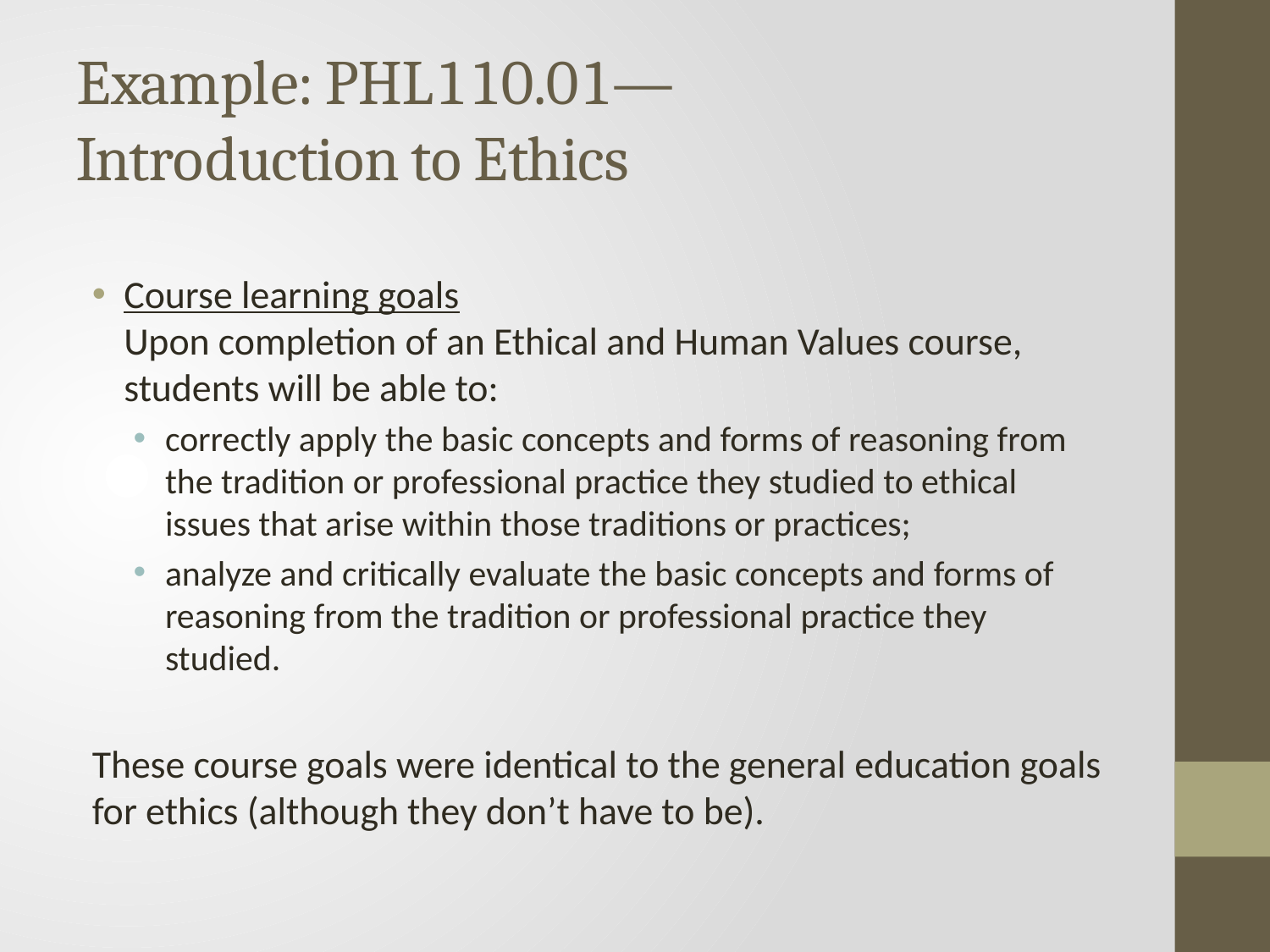

# Example: PHL110.01— Introduction to Ethics
Course learning goals
Upon completion of an Ethical and Human Values course, students will be able to:
correctly apply the basic concepts and forms of reasoning from the tradition or professional practice they studied to ethical issues that arise within those traditions or practices;
analyze and critically evaluate the basic concepts and forms of reasoning from the tradition or professional practice they studied.

These course goals were identical to the general education goals for ethics (although they don’t have to be).